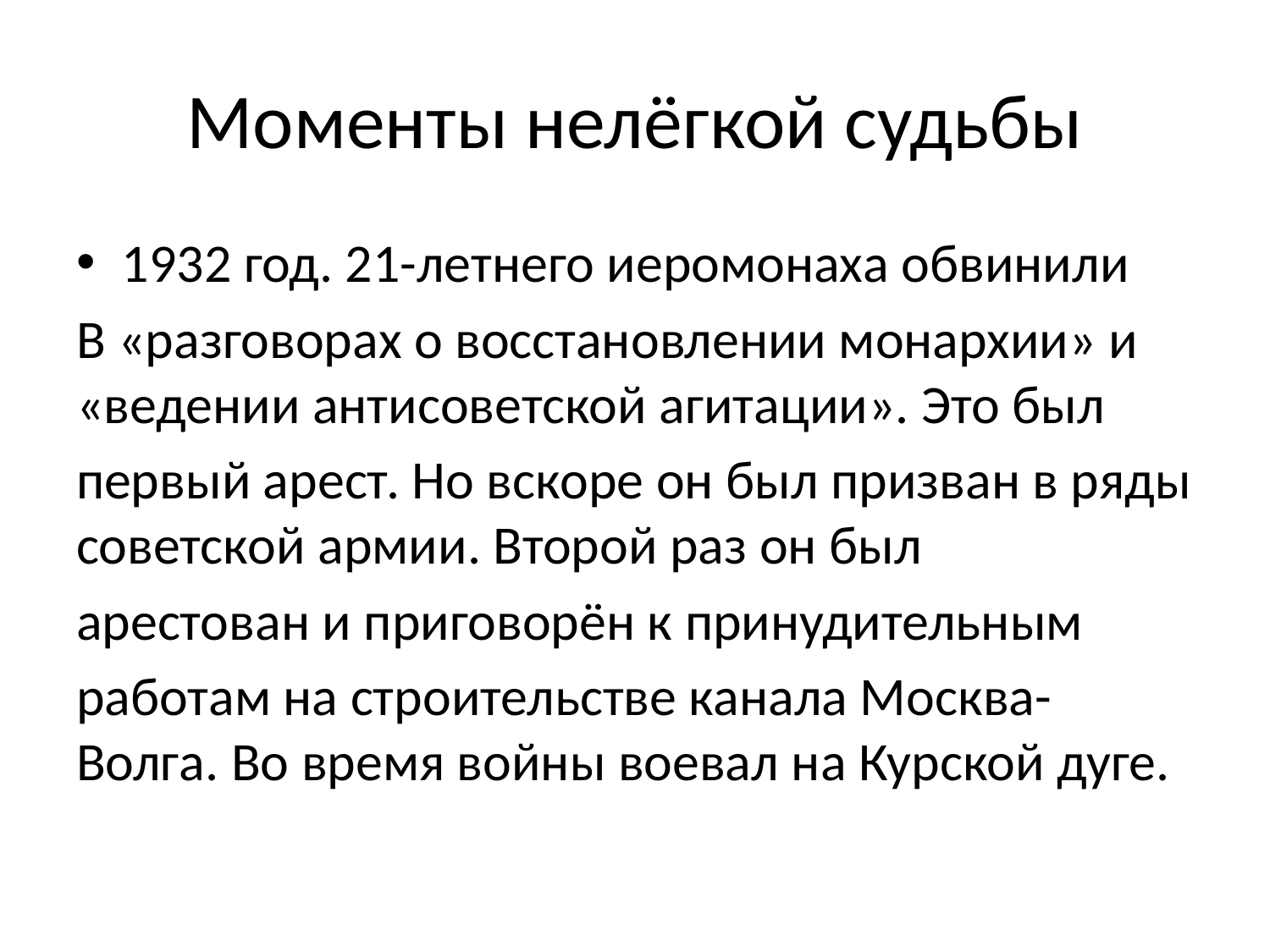

# Моменты нелёгкой судьбы
1932 год. 21-летнего иеромонаха обвинили
В «разговорах о восстановлении монархии» и «ведении антисоветской агитации». Это был
первый арест. Но вскоре он был призван в ряды советской армии. Второй раз он был
арестован и приговорён к принудительным
работам на строительстве канала Москва-Волга. Во время войны воевал на Курской дуге.